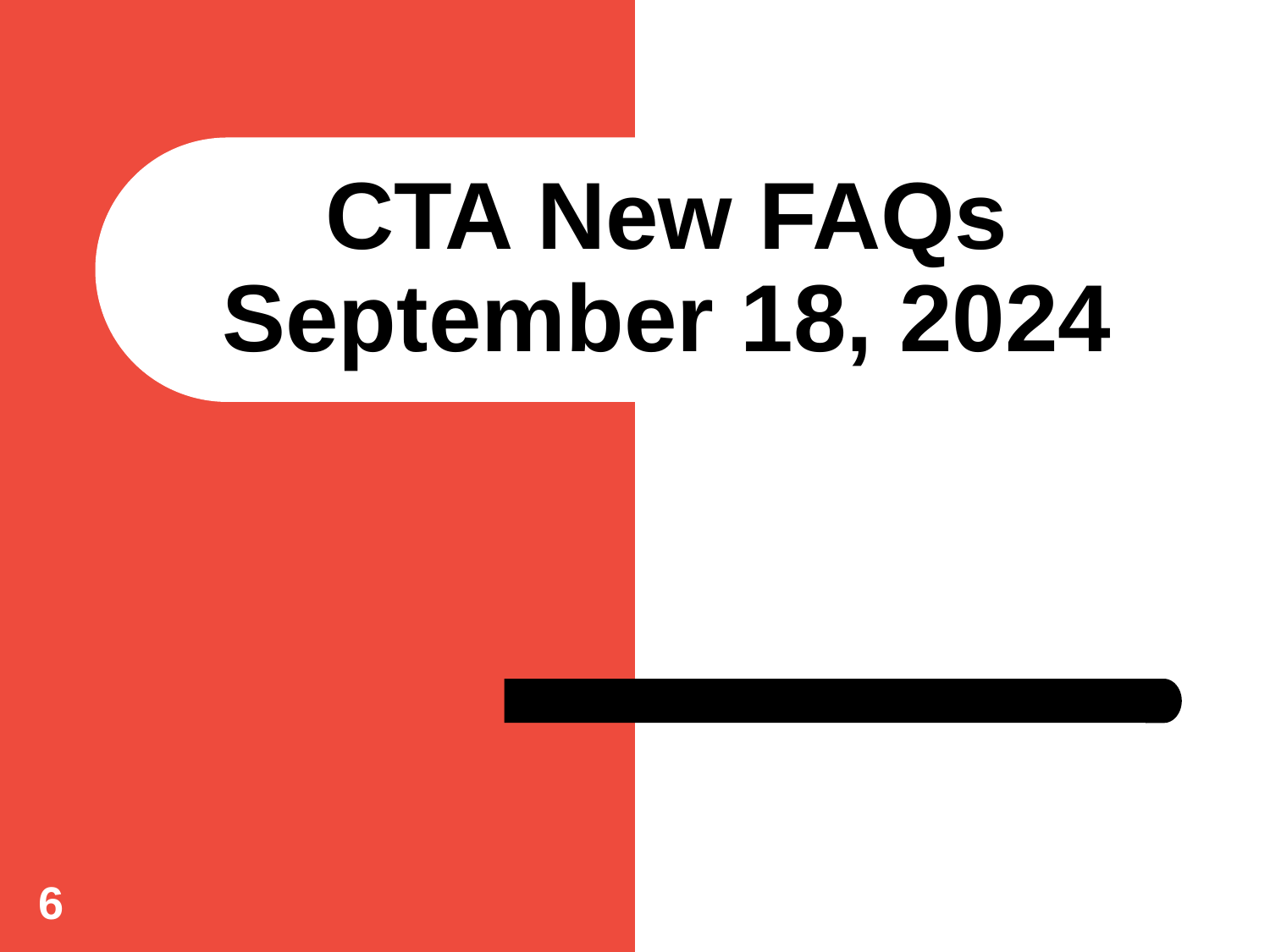

# CTA New FAQs September 18, 2024

6